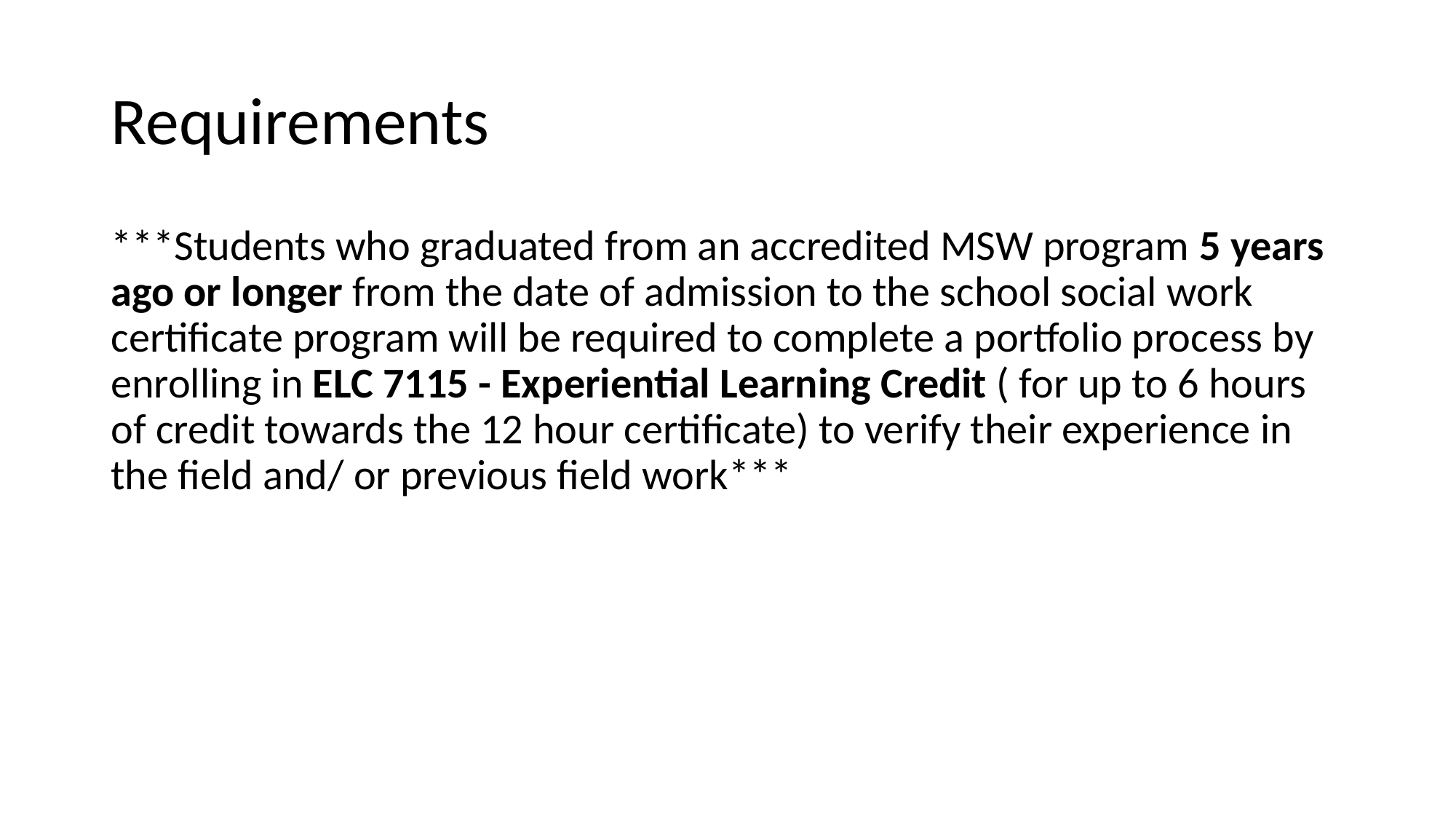

# Requirements
***Students who graduated from an accredited MSW program 5 years ago or longer from the date of admission to the school social work certificate program will be required to complete a portfolio process by enrolling in ELC 7115 - Experiential Learning Credit ( for up to 6 hours of credit towards the 12 hour certificate) to verify their experience in the field and/ or previous field work***